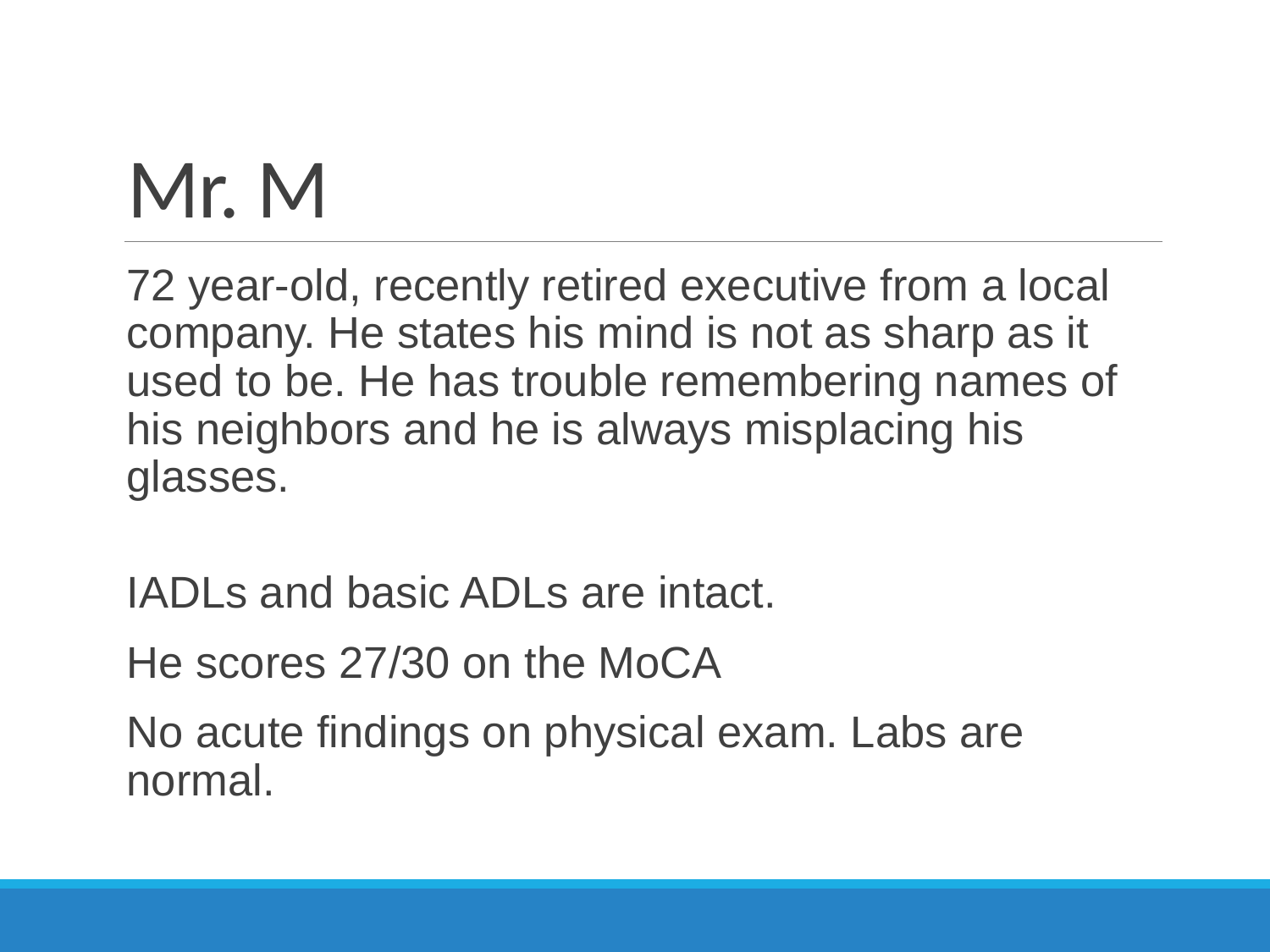

# Mr. M
72 year-old, recently retired executive from a local company. He states his mind is not as sharp as it used to be. He has trouble remembering names of his neighbors and he is always misplacing his glasses.

IADLs and basic ADLs are intact.
He scores 27/30 on the MoCA
No acute findings on physical exam. Labs are normal.